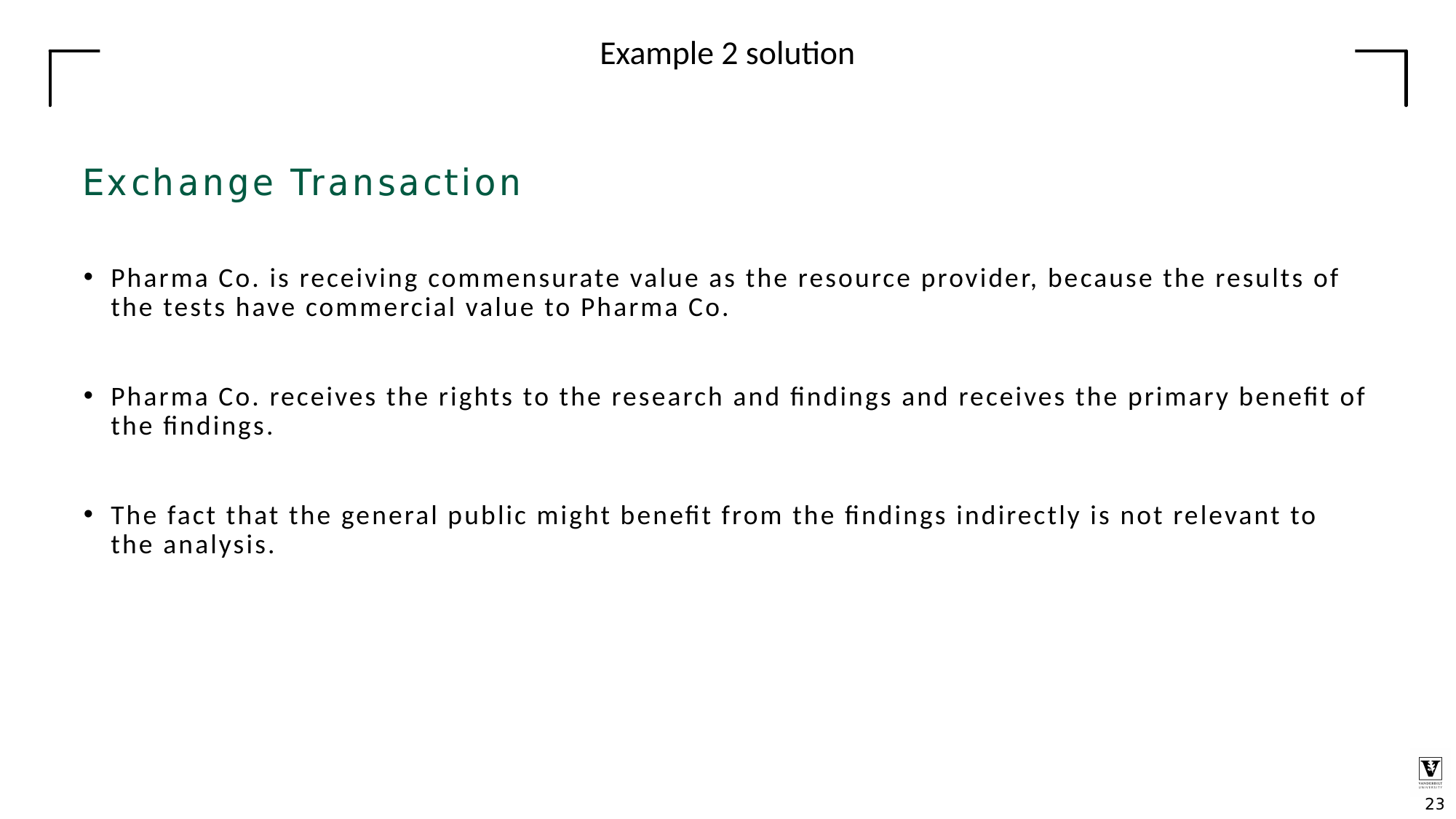

# Example 2 solution
Exchange Transaction

Pharma Co. is receiving commensurate value as the resource provider, because the results of the tests have commercial value to Pharma Co.

Pharma Co. receives the rights to the research and findings and receives the primary benefit of the findings.

The fact that the general public might benefit from the findings indirectly is not relevant to the analysis.